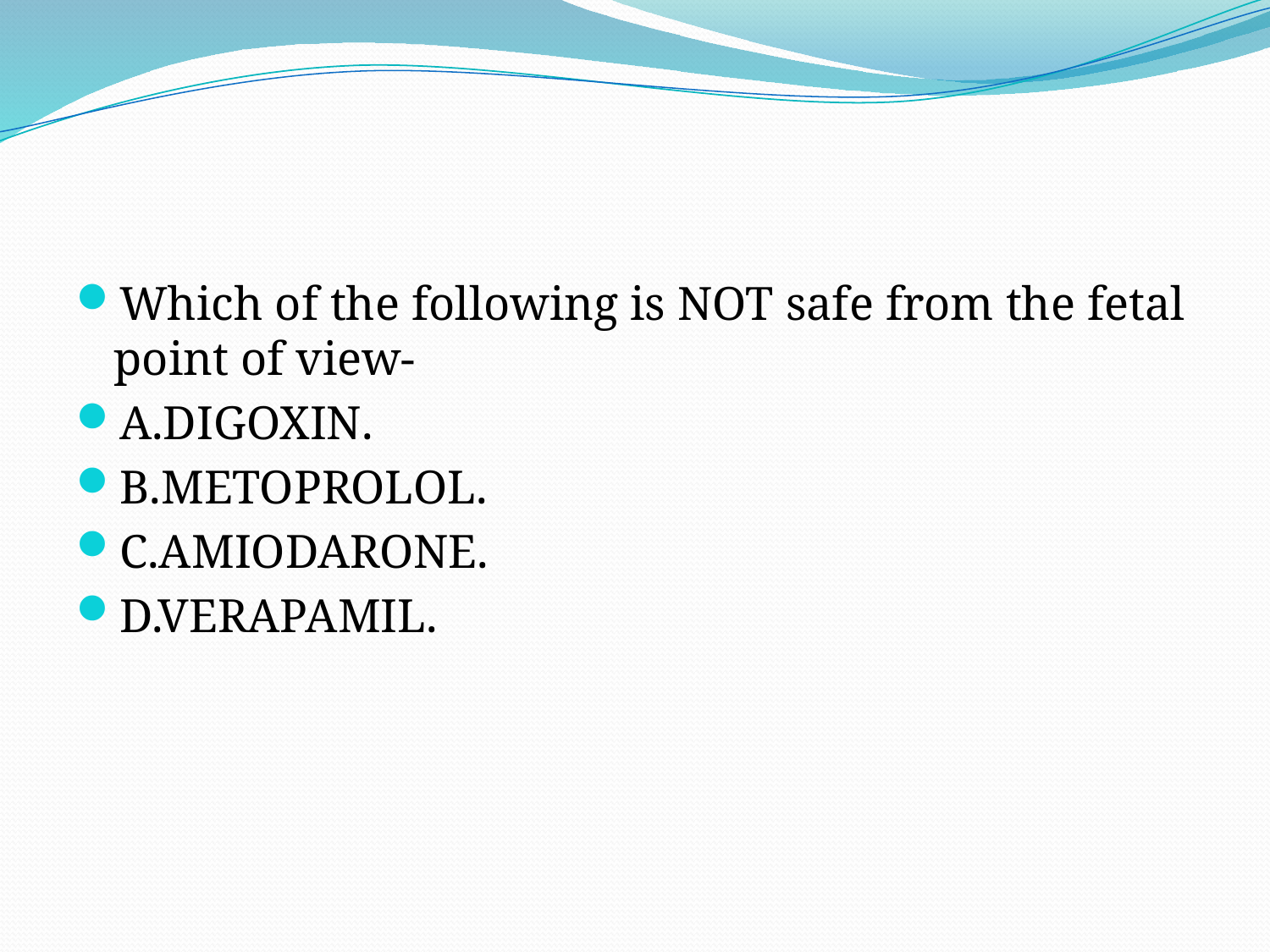

#
Which of the following is NOT safe from the fetal point of view-
A.DIGOXIN.
B.METOPROLOL.
C.AMIODARONE.
D.VERAPAMIL.